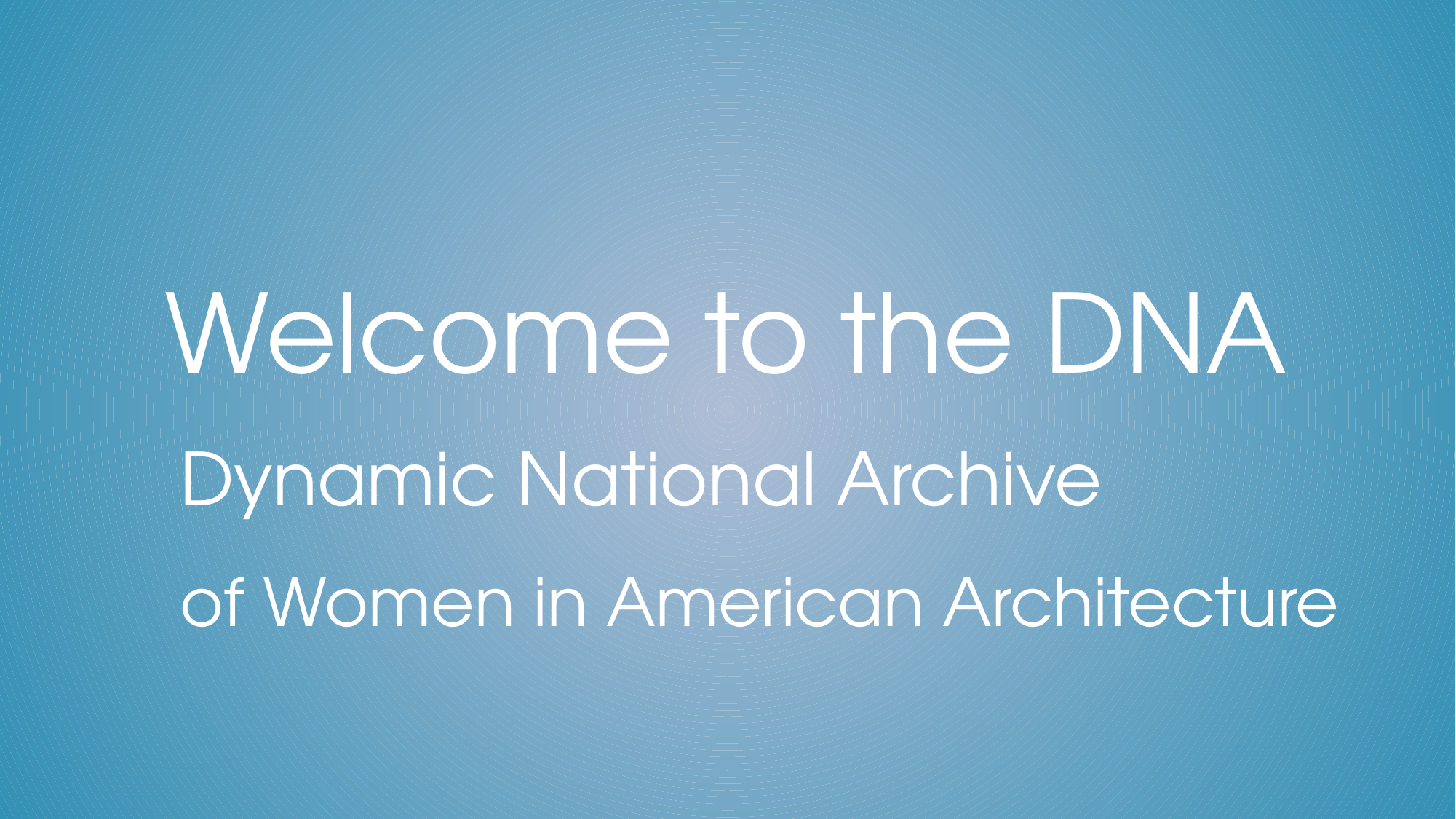

# Welcome to the DNA
Dynamic National Archive
of Women in American Architecture